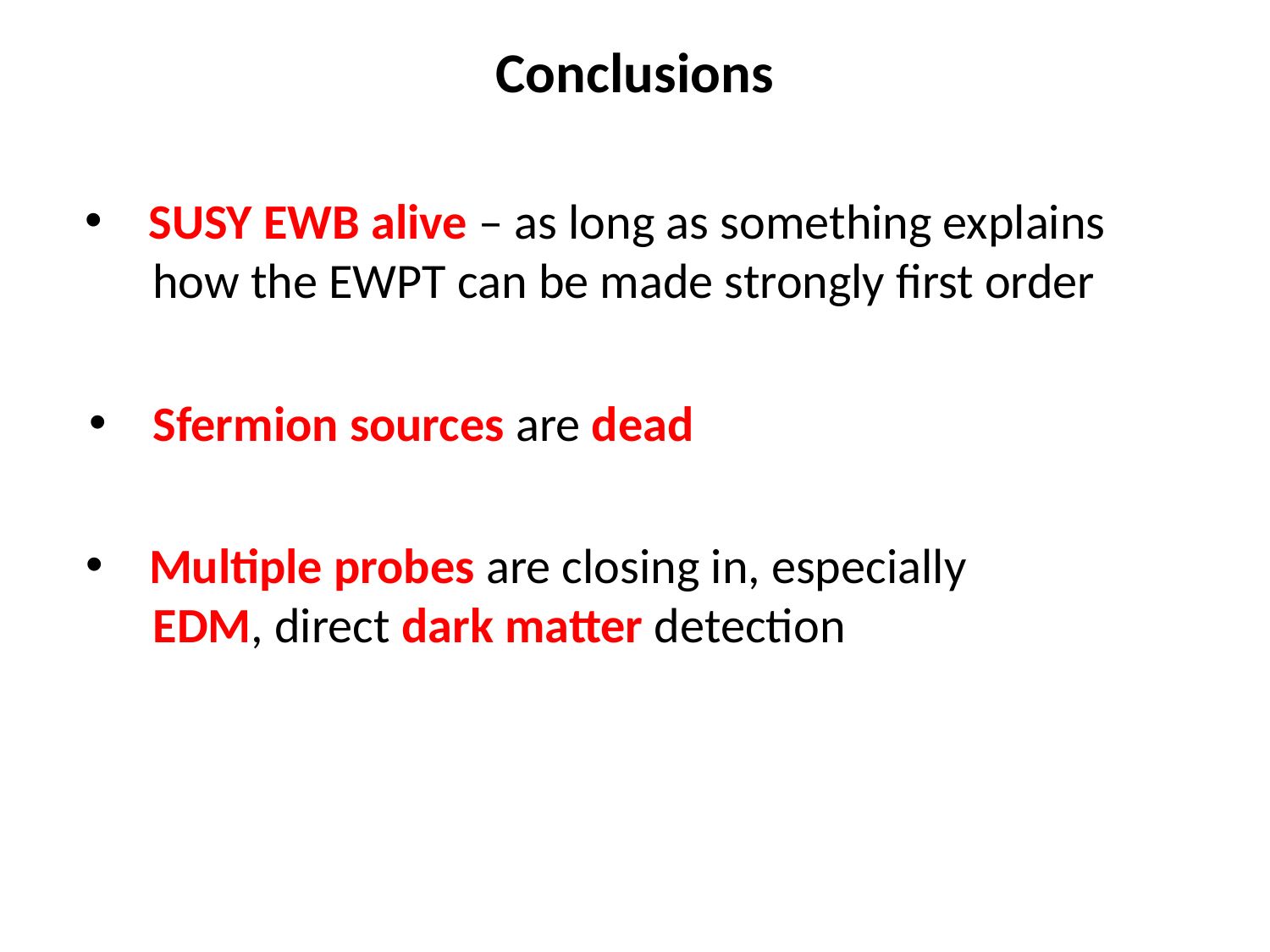

Conclusions
SUSY EWB alive – as long as something explains
      how the EWPT can be made strongly first order
Sfermion sources are dead
Multiple probes are closing in, especially
      EDM, direct dark matter detection